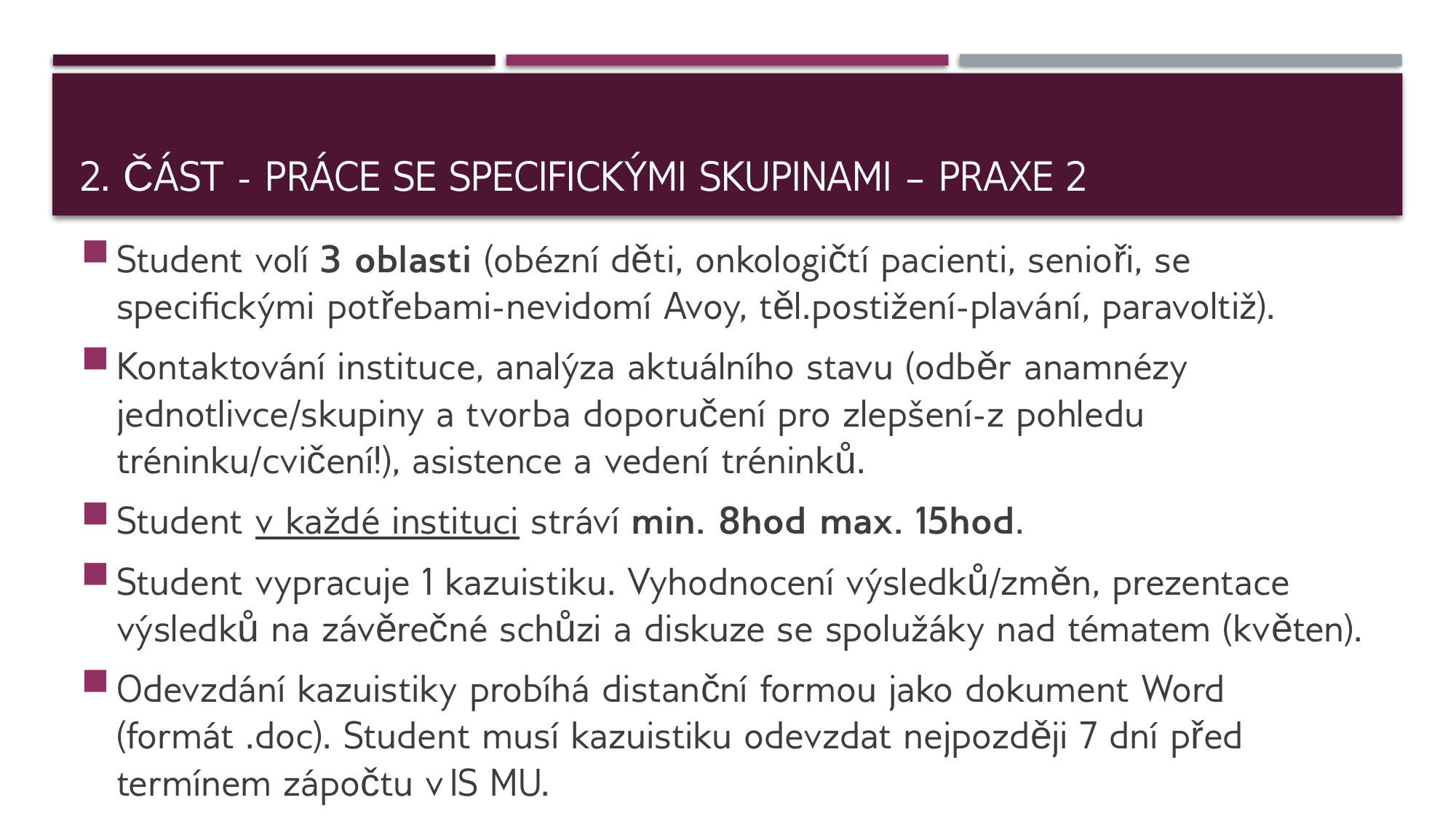

# 2. Část - Práce se specifickými skupinami – praxe 2
Student volí 3 oblasti (obézní děti, onkologičtí pacienti, senioři, se specifickými potřebami-nevidomí Avoy, těl.postižení-plavání, paravoltiž).
Kontaktování instituce, analýza aktuálního stavu (odběr anamnézy jednotlivce/skupiny a tvorba doporučení pro zlepšení-z pohledu tréninku/cvičení!), asistence a vedení tréninků.
Student v každé instituci stráví min. 8hod max. 15hod.
Student vypracuje 1 kazuistiku. Vyhodnocení výsledků/změn, prezentace výsledků na závěrečné schůzi a diskuze se spolužáky nad tématem (květen).
Odevzdání kazuistiky probíhá distanční formou jako dokument Word (formát .doc). Student musí kazuistiku odevzdat nejpozději 7 dní před termínem zápočtu v IS MU.